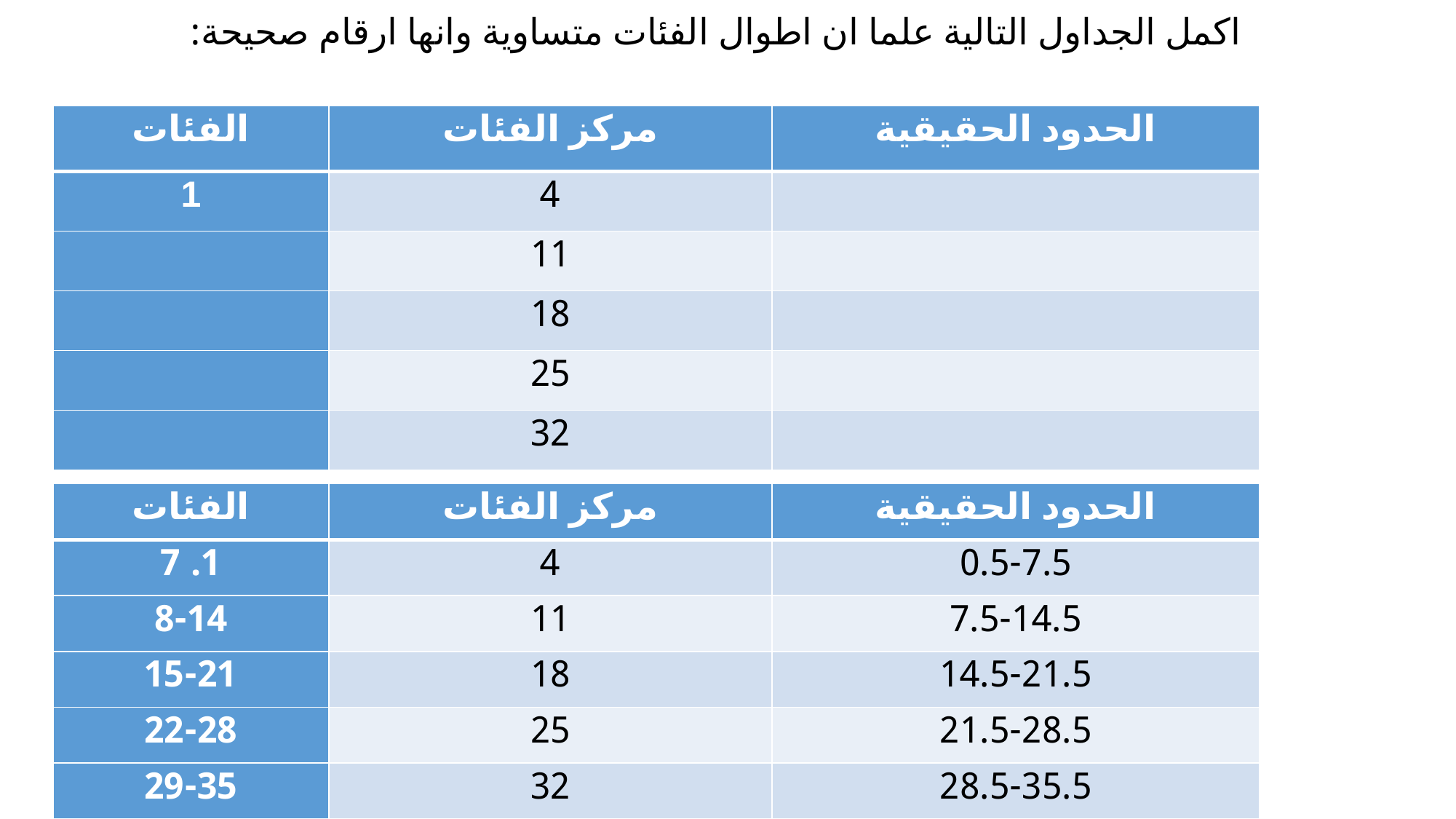

اكمل الجداول التالية علما ان اطوال الفئات متساوية وانها ارقام صحيحة:
| الفئات | مركز الفئات | الحدود الحقيقية |
| --- | --- | --- |
| 1 | 4 |  |
|  | 11 |  |
|  | 18 |  |
|  | 25 |  |
|  | 32 |  |
| الفئات | مركز الفئات | الحدود الحقيقية |
| --- | --- | --- |
| 7 | 4 | 0.5-7.5 |
| 8-14 | 11 | 7.5-14.5 |
| 15-21 | 18 | 14.5-21.5 |
| 22-28 | 25 | 21.5-28.5 |
| 29-35 | 32 | 28.5-35.5 |